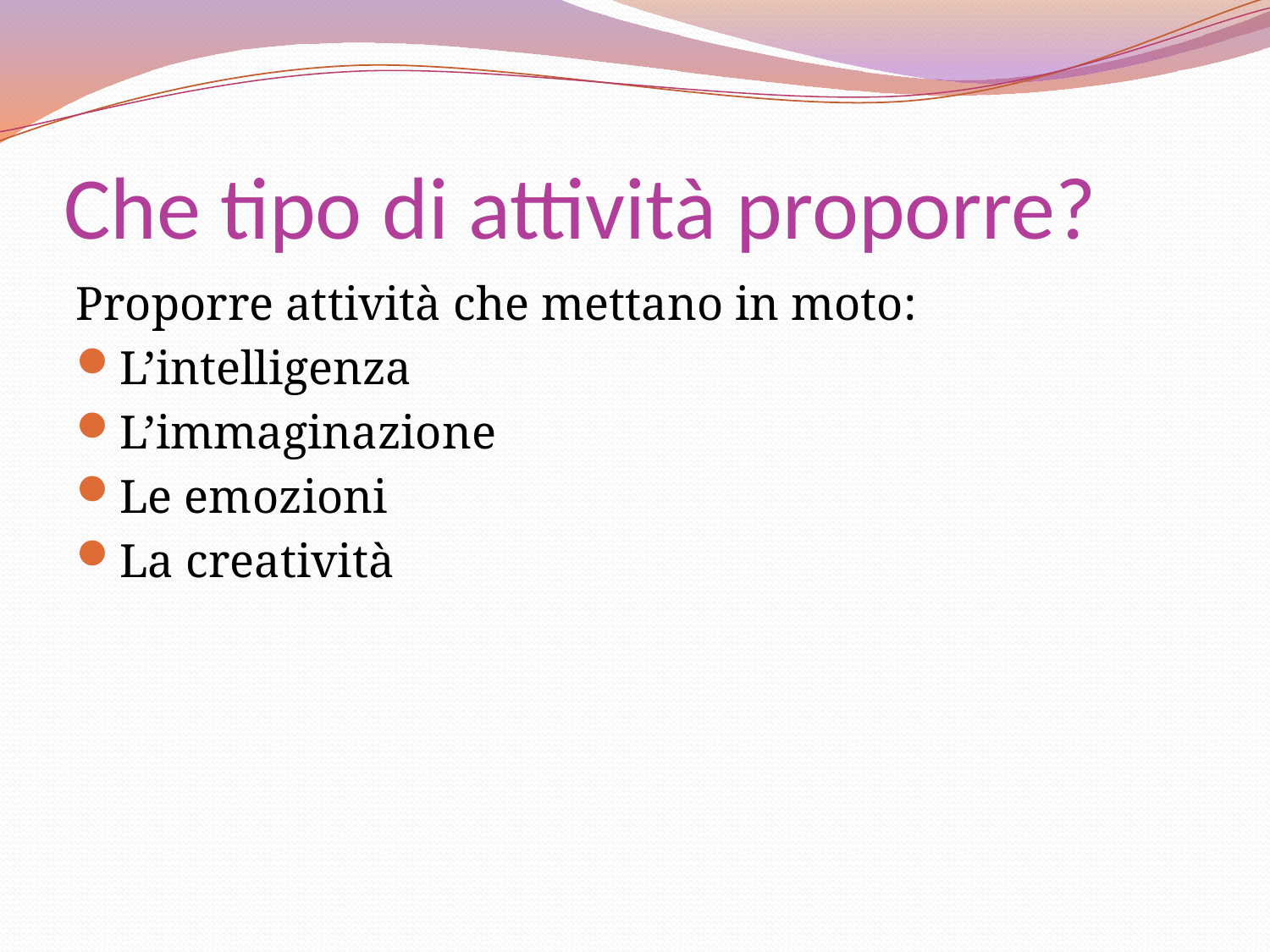

# Che tipo di attività proporre?
Proporre attività che mettano in moto:
L’intelligenza
L’immaginazione
Le emozioni
La creatività